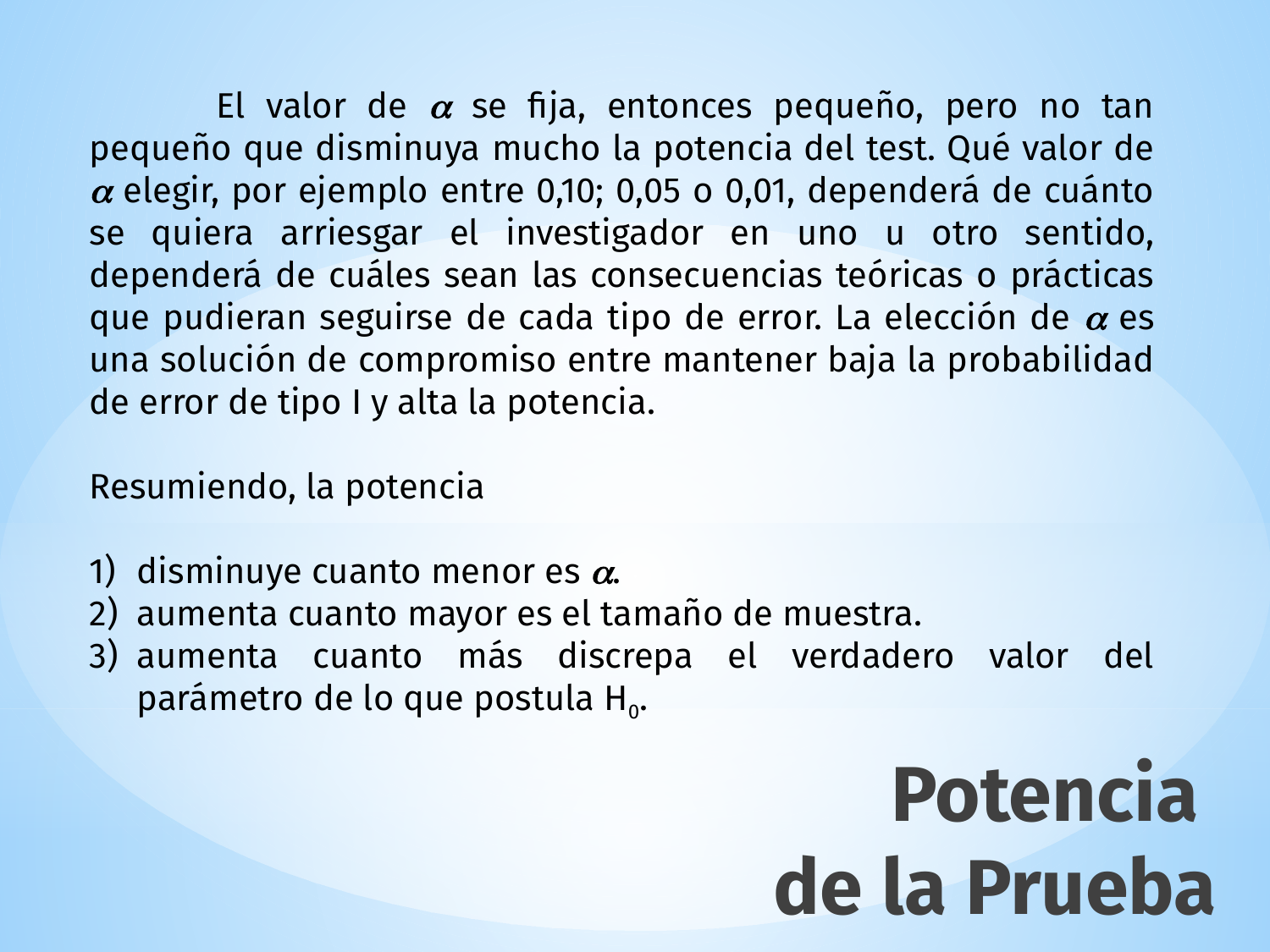

El valor de α se fija, entonces pequeño, pero no tan pequeño que disminuya mucho la potencia del test. Qué valor de α elegir, por ejemplo entre 0,10; 0,05 o 0,01, dependerá de cuánto se quiera arriesgar el investigador en uno u otro sentido, dependerá de cuáles sean las consecuencias teóricas o prácticas que pudieran seguirse de cada tipo de error. La elección de α es una solución de compromiso entre mantener baja la probabilidad de error de tipo I y alta la potencia.

Resumiendo, la potencia

disminuye cuanto menor es α.
aumenta cuanto mayor es el tamaño de muestra.
aumenta cuanto más discrepa el verdadero valor del parámetro de lo que postula H0.
Potencia
de la Prueba